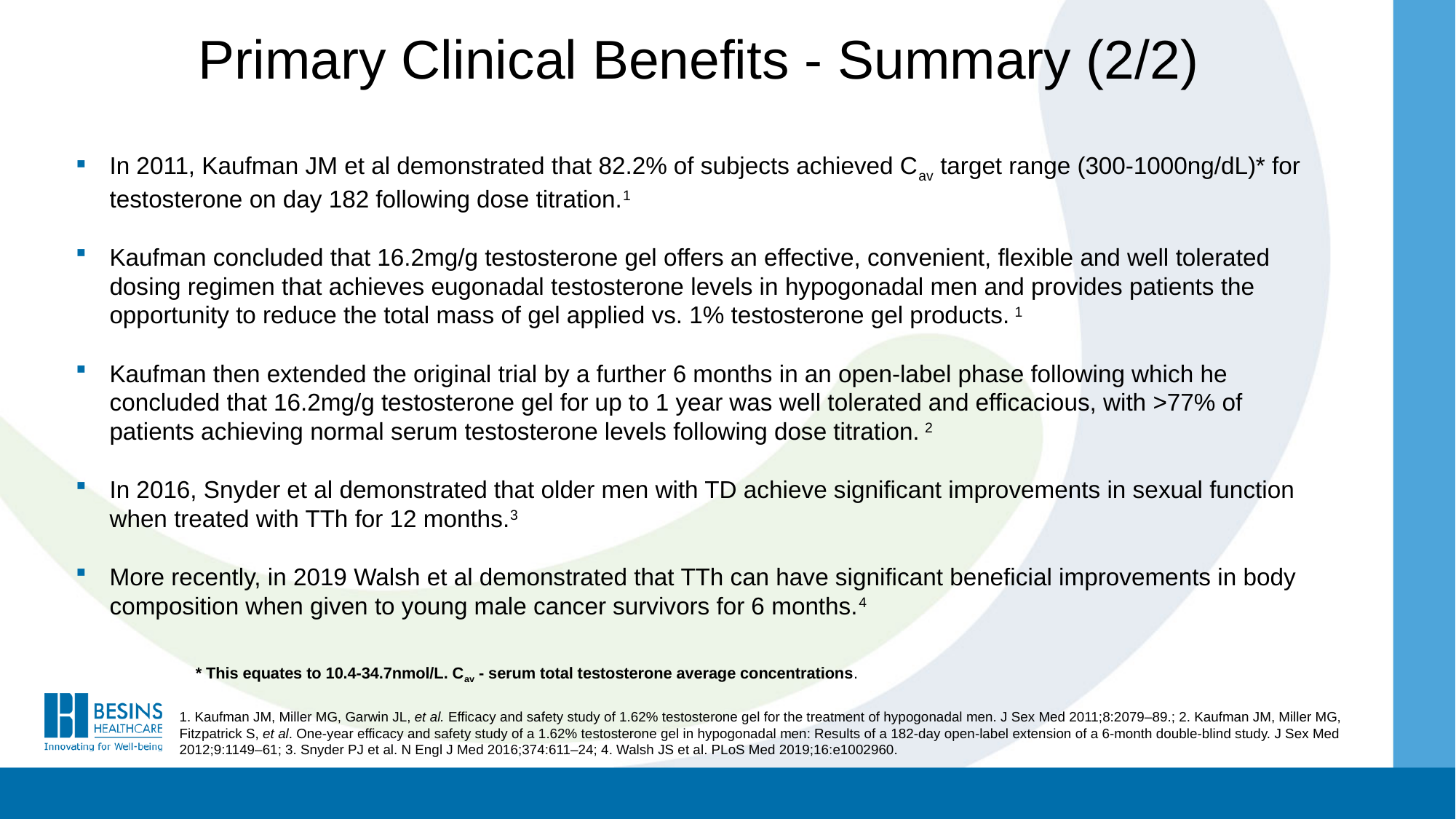

# Primary Clinical Benefits - Summary (2/2)

In 2011, Kaufman JM et al demonstrated that 82.2% of subjects achieved Cav target range (300-1000ng/dL)* for testosterone on day 182 following dose titration.1

Kaufman concluded that 16.2mg/g testosterone gel offers an effective, convenient, flexible and well tolerated dosing regimen that achieves eugonadal testosterone levels in hypogonadal men and provides patients the opportunity to reduce the total mass of gel applied vs. 1% testosterone gel products. 1

Kaufman then extended the original trial by a further 6 months in an open-label phase following which he concluded that 16.2mg/g testosterone gel for up to 1 year was well tolerated and efficacious, with >77% of patients achieving normal serum testosterone levels following dose titration. 2

In 2016, Snyder et al demonstrated that older men with TD achieve significant improvements in sexual function when treated with TTh for 12 months.3

More recently, in 2019 Walsh et al demonstrated that TTh can have significant beneficial improvements in body composition when given to young male cancer survivors for 6 months.4

* This equates to 10.4-34.7nmol/L. Cav - serum total testosterone average concentrations.
1. Kaufman JM, Miller MG, Garwin JL, et al. Efficacy and safety study of 1.62% testosterone gel for the treatment of hypogonadal men. J Sex Med 2011;8:2079–89.; 2. Kaufman JM, Miller MG, Fitzpatrick S, et al. One-year efficacy and safety study of a 1.62% testosterone gel in hypogonadal men: Results of a 182-day open-label extension of a 6-month double-blind study. J Sex Med 2012;9:1149–61; 3. Snyder PJ et al. N Engl J Med 2016;374:611–24; 4. Walsh JS et al. PLoS Med 2019;16:e1002960.